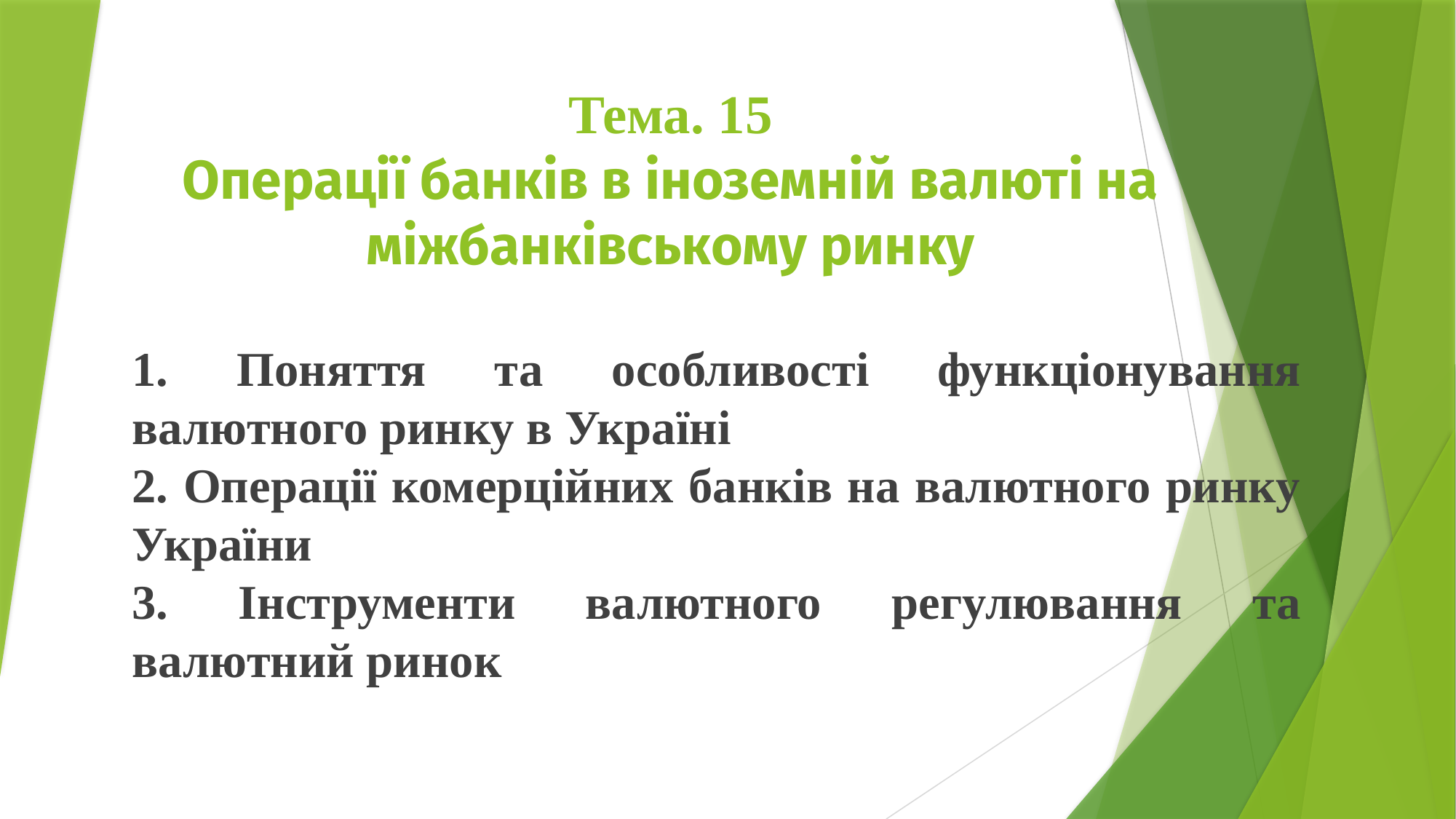

# Тема. 15 Операції банків в іноземній валюті на міжбанківському ринку

1. Поняття та особливості функціонування валютного ринку в Україні
2. Операції комерційних банків на валютного ринку України
3. Інструменти валютного регулювання та валютний ринок